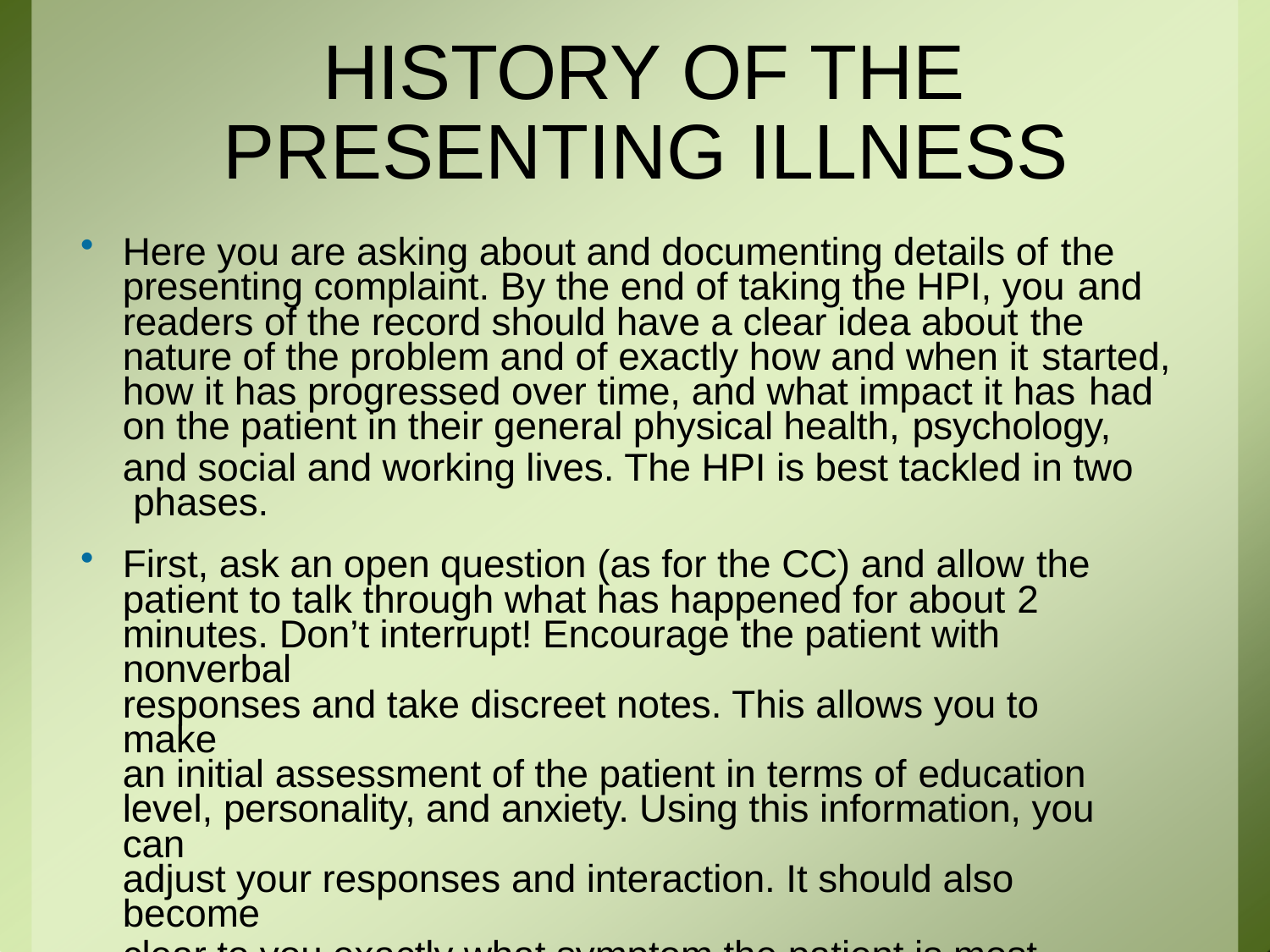

# HISTORY OF THE  PRESENTING ILLNESS
Here you are asking about and documenting details of the
presenting complaint. By the end of taking the HPI, you and
readers of the record should have a clear idea about the
nature of the problem and of exactly how and when it started,
how it has progressed over time, and what impact it has had
on the patient in their general physical health, psychology,
and social and working lives. The HPI is best tackled in two  phases.
First, ask an open question (as for the CC) and allow the
patient to talk through what has happened for about 2
minutes. Don’t interrupt! Encourage the patient with nonverbal
responses and take discreet notes. This allows you to make
an initial assessment of the patient in terms of education
level, personality, and anxiety. Using this information, you can
adjust your responses and interaction. It should also become
clear to you exactly what symptom the patient is most  concerned about.